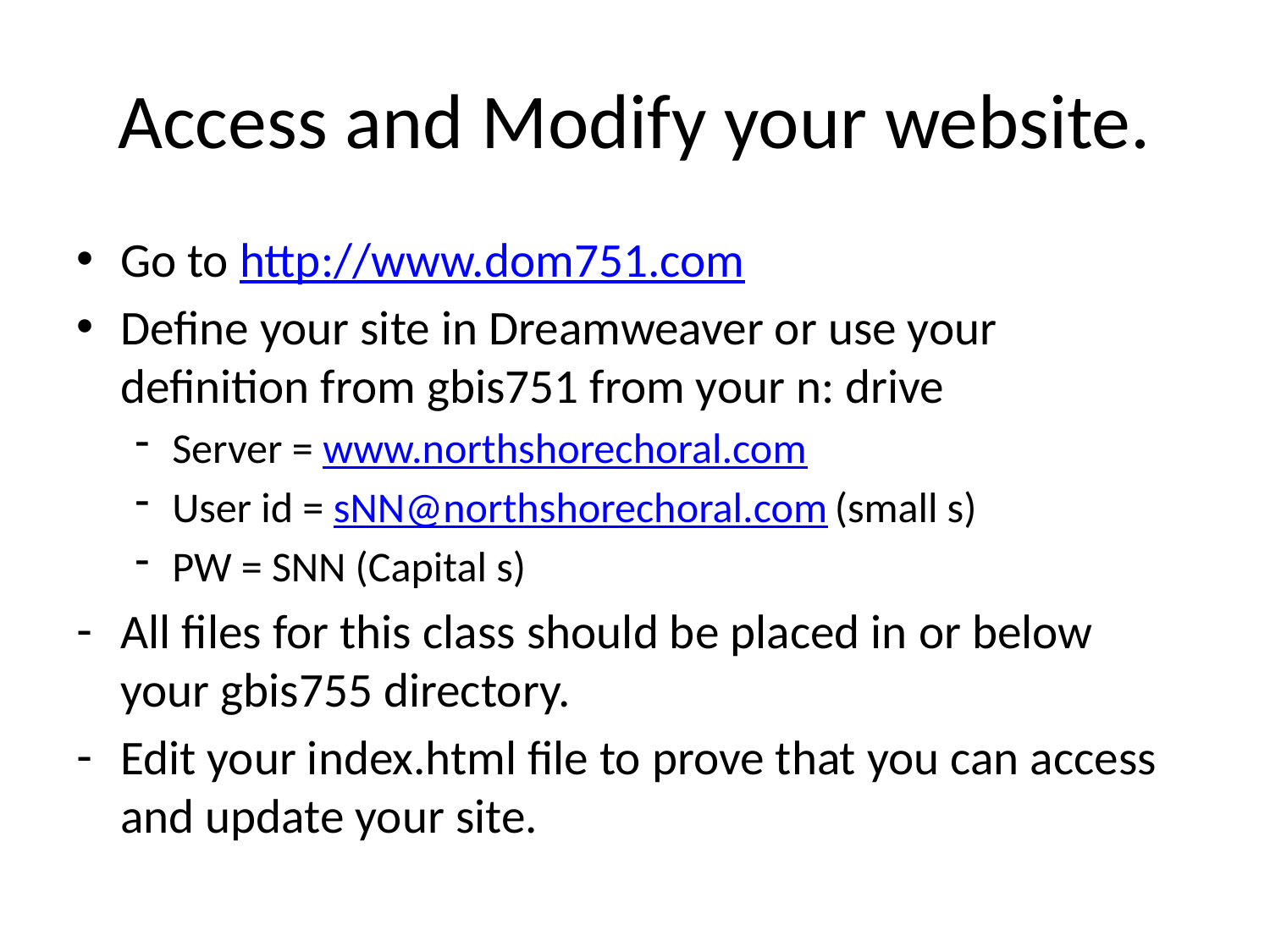

# Access and Modify your website.
Go to http://www.dom751.com
Define your site in Dreamweaver or use your definition from gbis751 from your n: drive
Server = www.northshorechoral.com
User id = sNN@northshorechoral.com (small s)
PW = SNN (Capital s)
All files for this class should be placed in or below your gbis755 directory.
Edit your index.html file to prove that you can access and update your site.